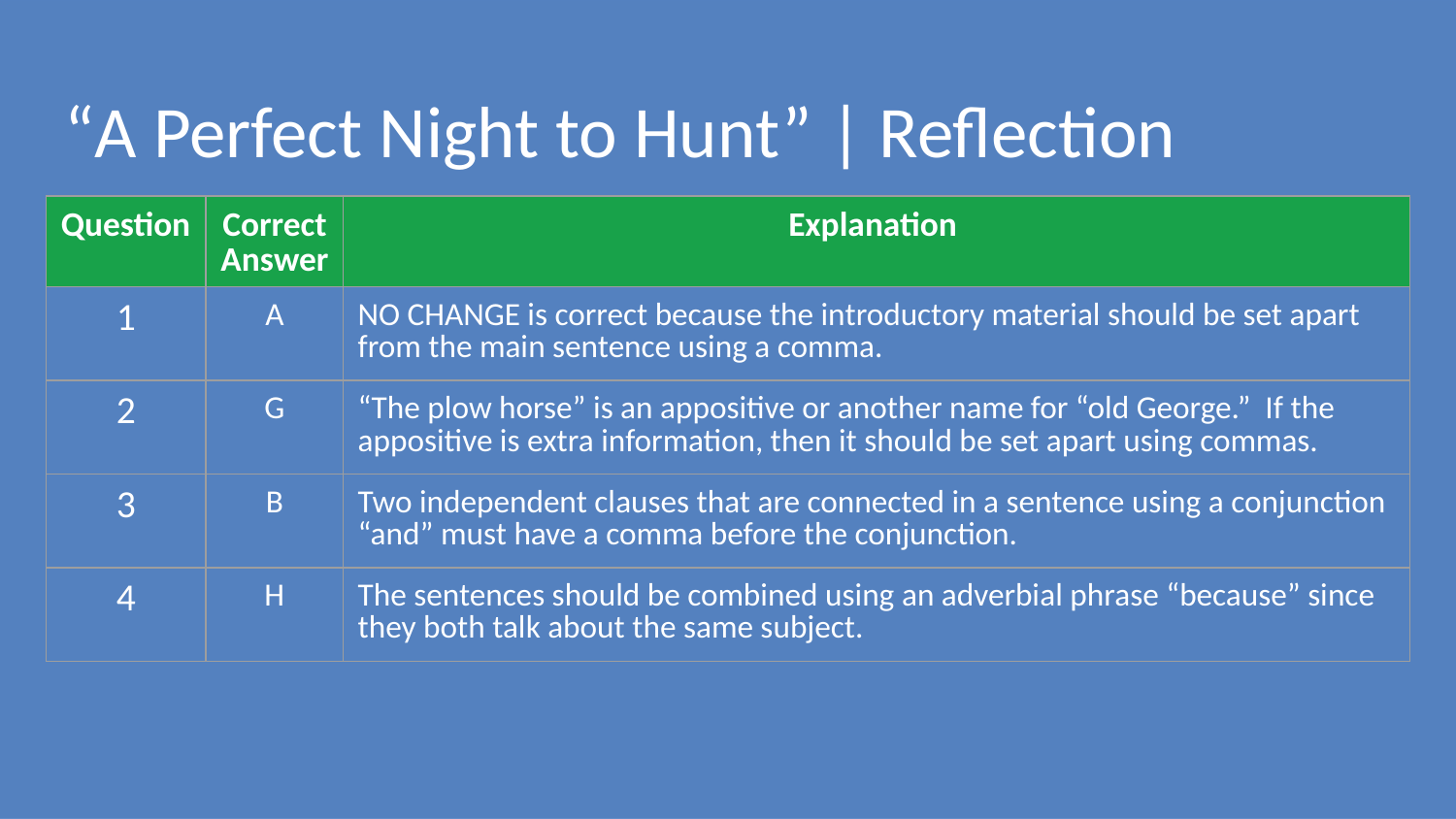

# “A Perfect Night to Hunt” | Reflection
| Question | Correct Answer | Explanation |
| --- | --- | --- |
| 1 | A | NO CHANGE is correct because the introductory material should be set apart from the main sentence using a comma. |
| 2 | G | “The plow horse” is an appositive or another name for “old George.” If the appositive is extra information, then it should be set apart using commas. |
| 3 | B | Two independent clauses that are connected in a sentence using a conjunction “and” must have a comma before the conjunction. |
| 4 | H | The sentences should be combined using an adverbial phrase “because” since they both talk about the same subject. |